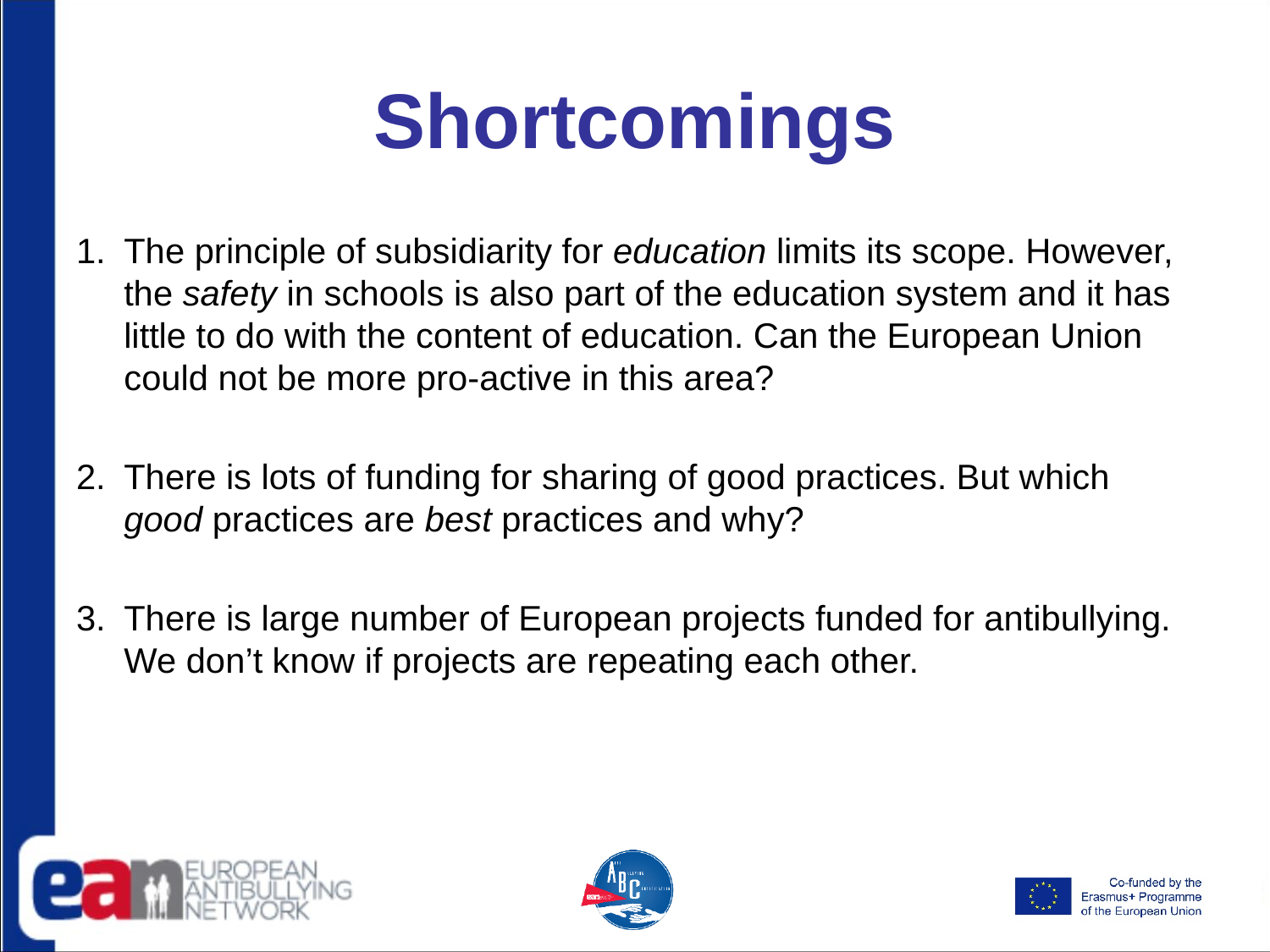

# Shortcomings
The principle of subsidiarity for education limits its scope. However, the safety in schools is also part of the education system and it has little to do with the content of education. Can the European Union could not be more pro-active in this area?

There is lots of funding for sharing of good practices. But which good practices are best practices and why?

There is large number of European projects funded for antibullying. We don’t know if projects are repeating each other.